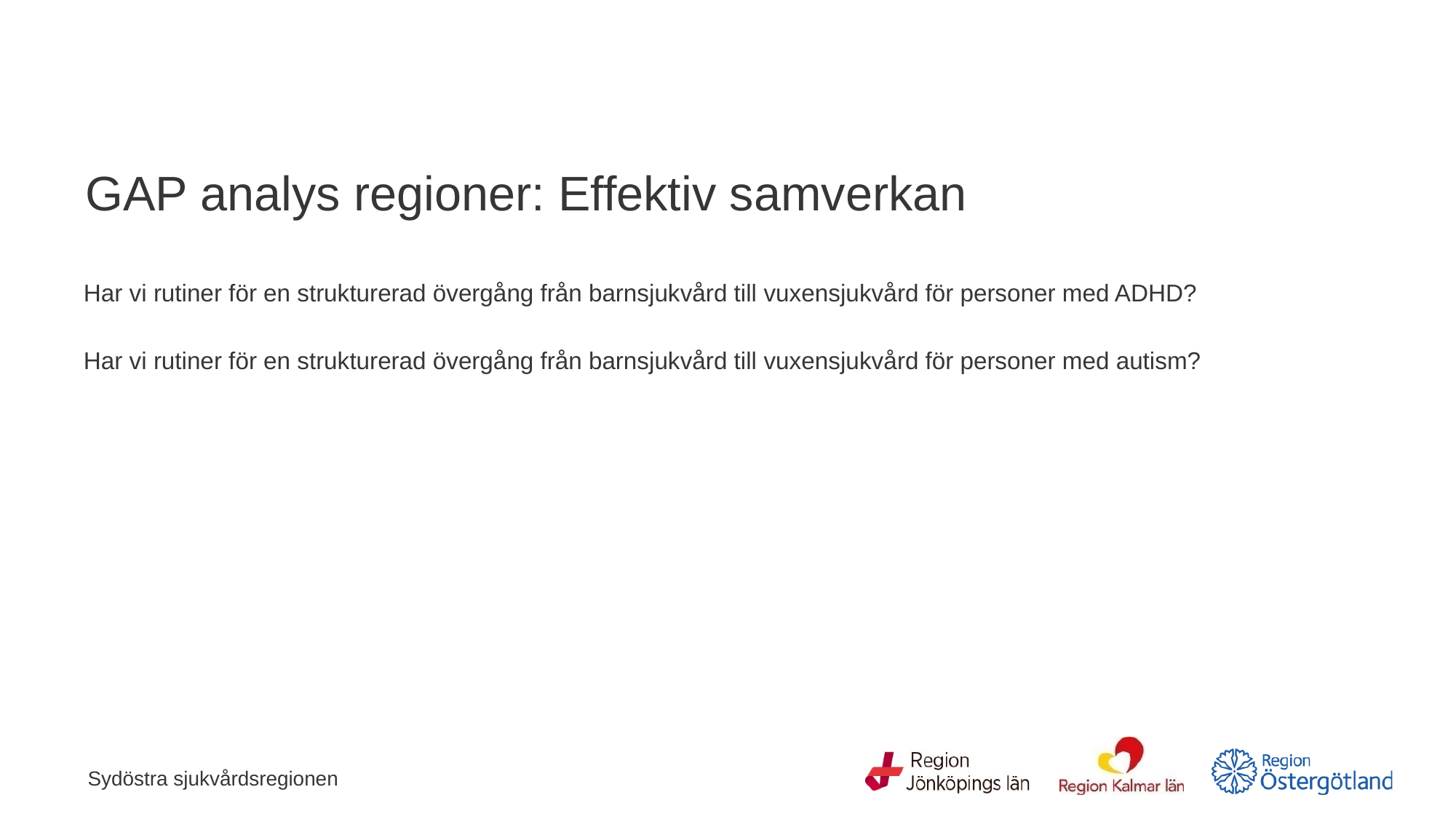

# GAP analys regioner: Effektiv samverkan
Har vi rutiner för en strukturerad övergång från barnsjukvård till vuxensjukvård för personer med ADHD?

Har vi rutiner för en strukturerad övergång från barnsjukvård till vuxensjukvård för personer med autism?